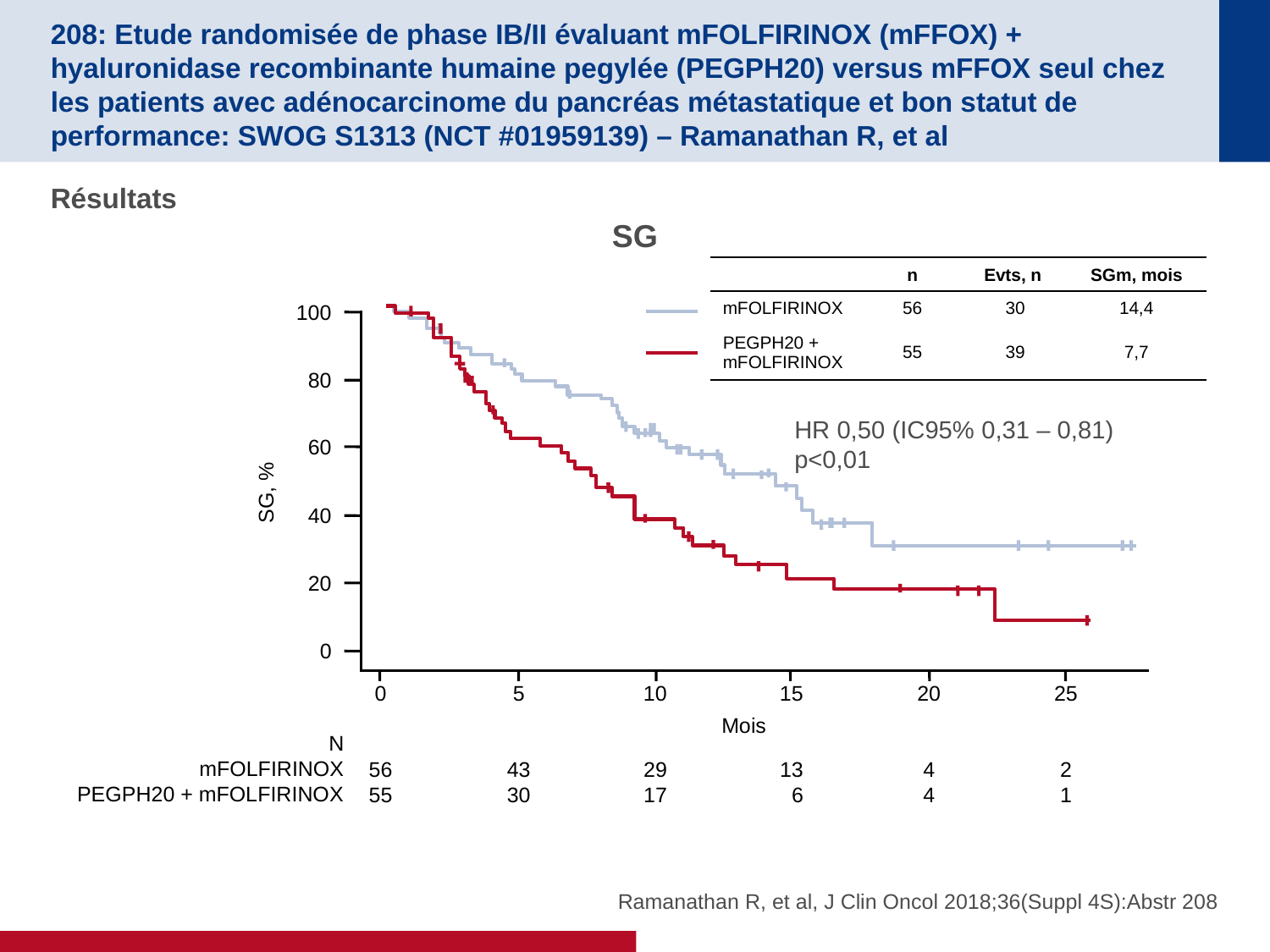

# 208: Etude randomisée de phase IB/II évaluant mFOLFIRINOX (mFFOX) + hyaluronidase recombinante humaine pegylée (PEGPH20) versus mFFOX seul chez les patients avec adénocarcinome du pancréas métastatique et bon statut de performance: SWOG S1313 (NCT #01959139) – Ramanathan R, et al
Résultats
SG
|  | n | Evts, n | SGm, mois |
| --- | --- | --- | --- |
| mFOLFIRINOX | 56 | 30 | 14,4 |
| PEGPH20 + mFOLFIRINOX | 55 | 39 | 7,7 |
100

80
60
SG, %
40
20
0
0

56
55
5

43
30
10

29
17
15

13
6
20

4
4
25

2
1

Mois

HR 0,50 (IC95% 0,31 – 0,81)
p<0,01
N
mFOLFIRINOX
PEGPH20 + mFOLFIRINOX

Ramanathan R, et al, J Clin Oncol 2018;36(Suppl 4S):Abstr 208